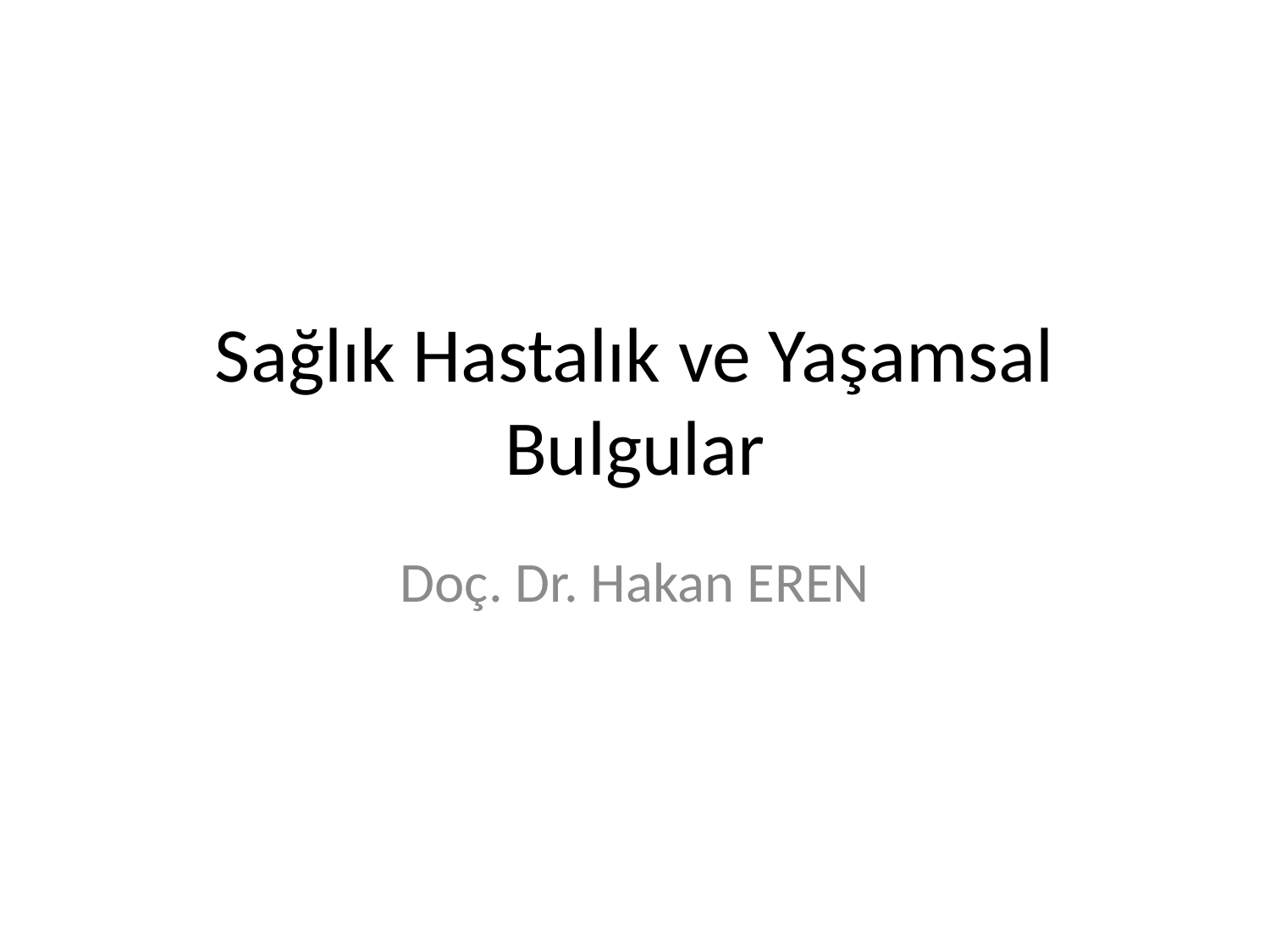

# Sağlık Hastalık ve Yaşamsal Bulgular
Doç. Dr. Hakan EREN